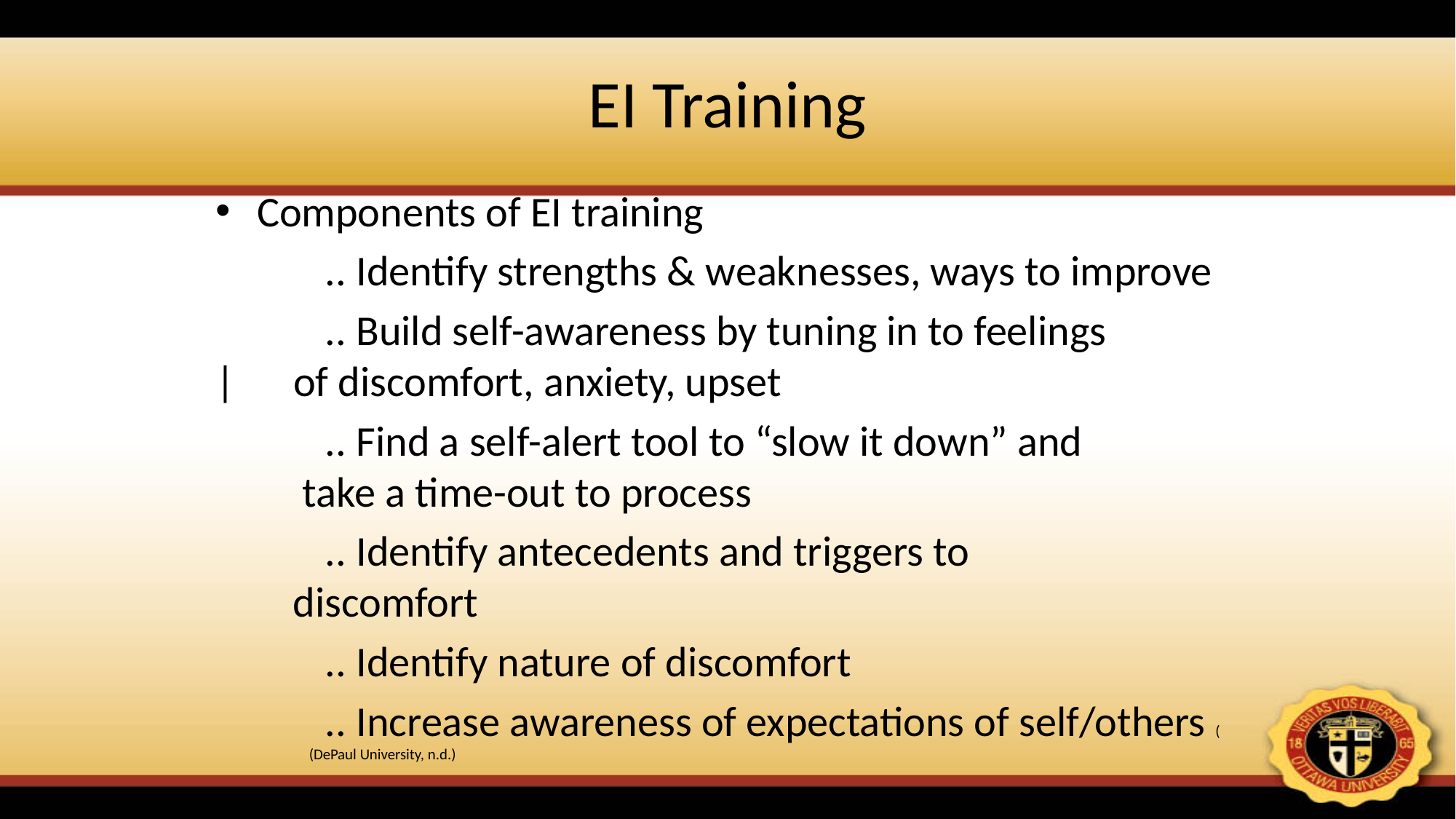

# EI Training
Components of EI training
	.. Identify strengths & weaknesses, ways to improve
	.. Build self-awareness by tuning in to feelings
|      of discomfort, anxiety, upset
	.. Find a self-alert tool to “slow it down” and
         take a time-out to process
	.. Identify antecedents and triggers to
        discomfort
	.. Identify nature of discomfort
	.. Increase awareness of expectations of self/others (
                           (DePaul University, n.d.)
                         D